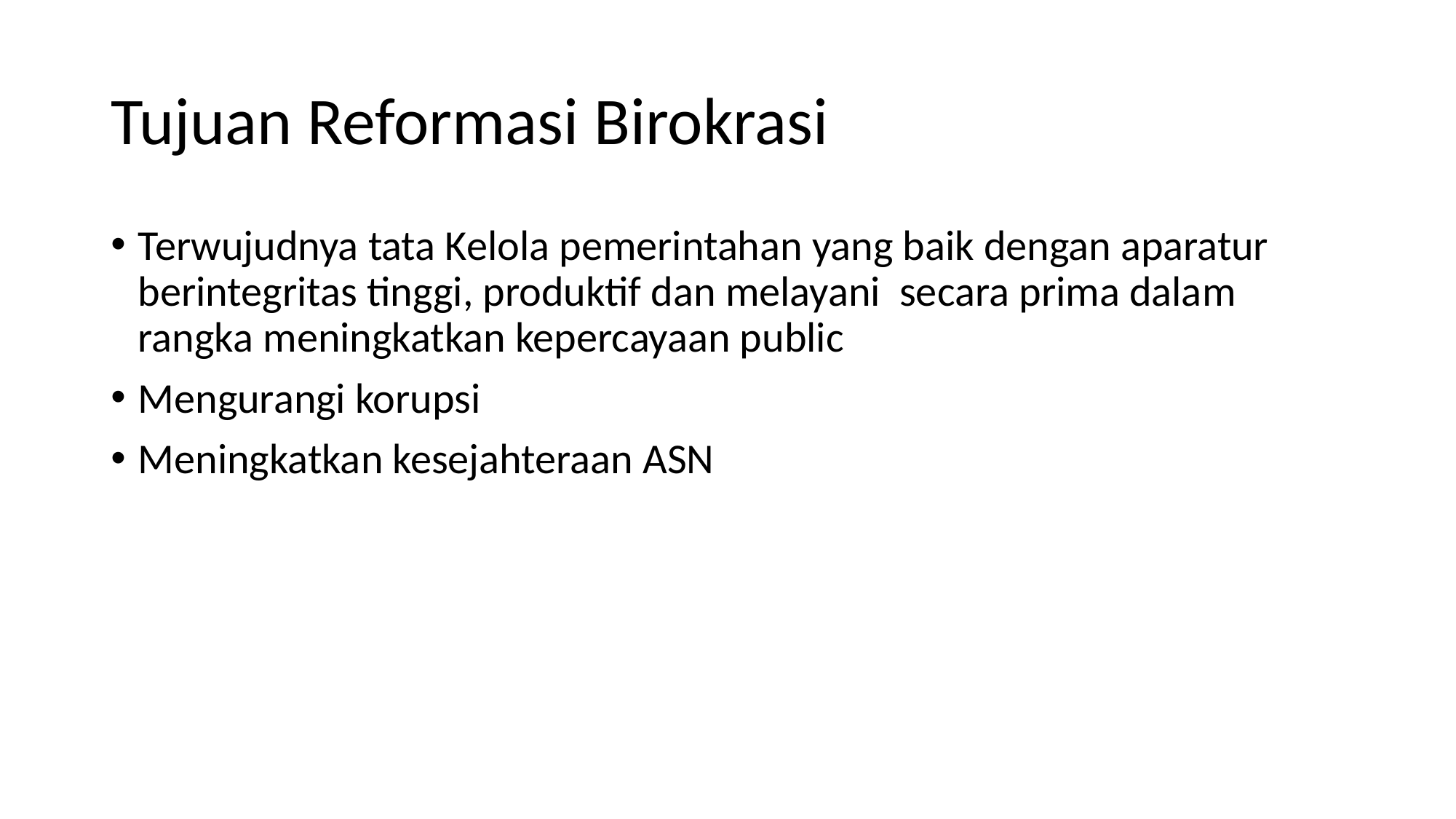

# Tujuan Reformasi Birokrasi
Terwujudnya tata Kelola pemerintahan yang baik dengan aparatur berintegritas tinggi, produktif dan melayani  secara prima dalam rangka meningkatkan kepercayaan public
Mengurangi korupsi
Meningkatkan kesejahteraan ASN